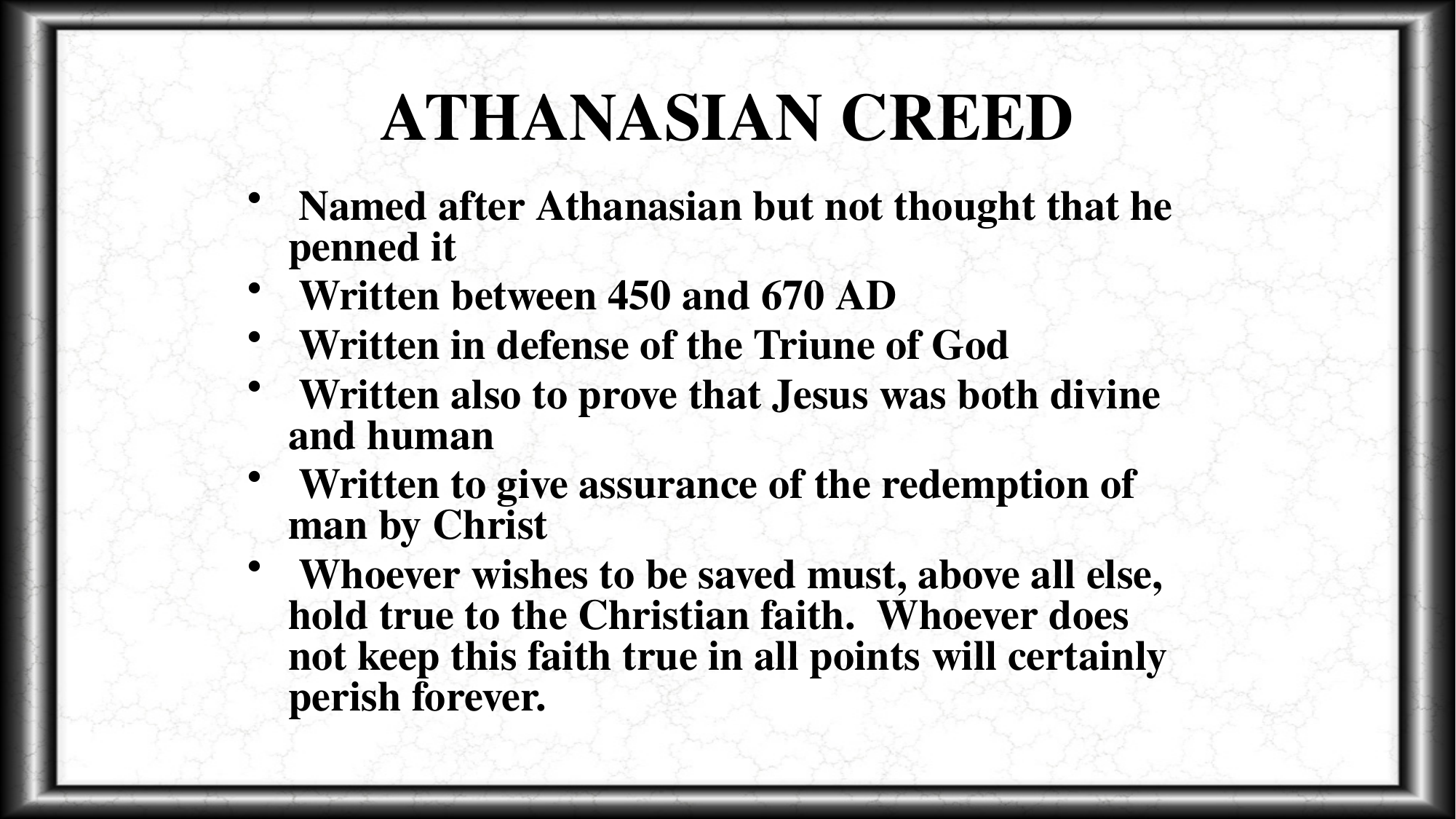

# ATHANASIAN CREED
 Named after Athanasian but not thought that he penned it
 Written between 450 and 670 AD
 Written in defense of the Triune of God
 Written also to prove that Jesus was both divine and human
 Written to give assurance of the redemption of man by Christ
 Whoever wishes to be saved must, above all else, hold true to the Christian faith.  Whoever does not keep this faith true in all points will certainly perish forever.